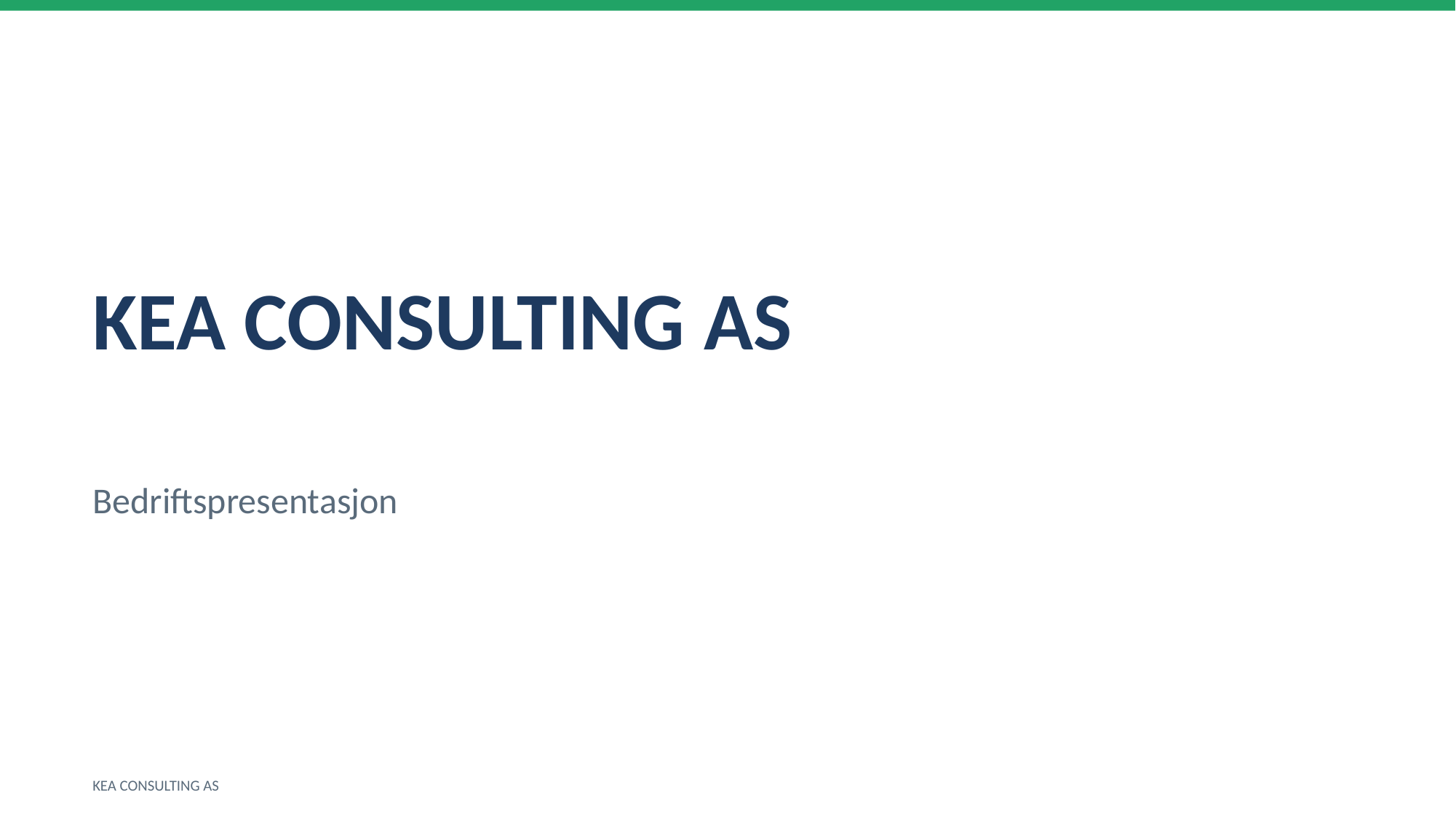

KEA CONSULTING AS
Bedriftspresentasjon
KEA CONSULTING AS